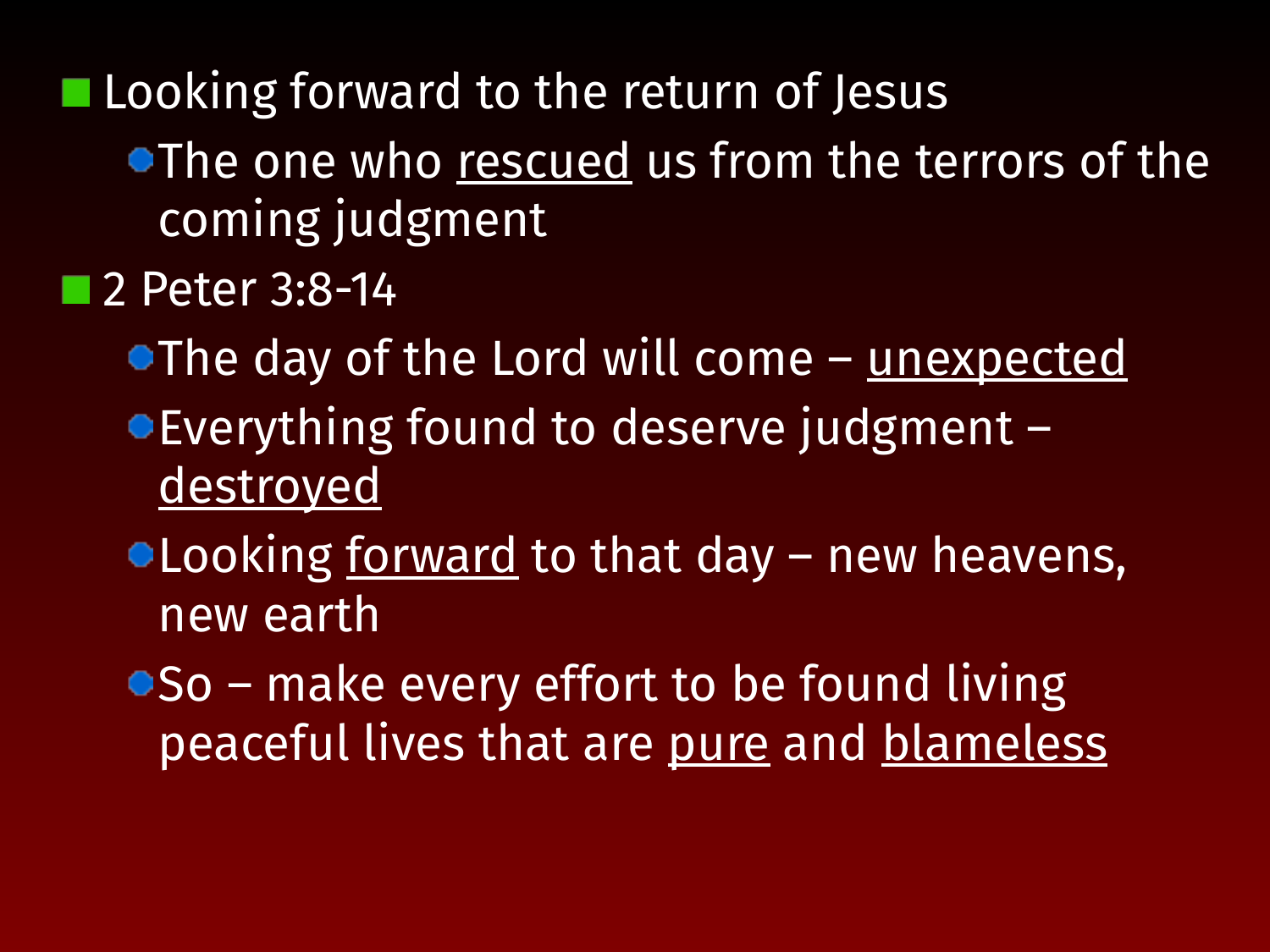

Looking forward to the return of Jesus
The one who rescued us from the terrors of the coming judgment
2 Peter 3:8-14
The day of the Lord will come – unexpected
Everything found to deserve judgment – destroyed
Looking forward to that day – new heavens, new earth
So – make every effort to be found living peaceful lives that are pure and blameless